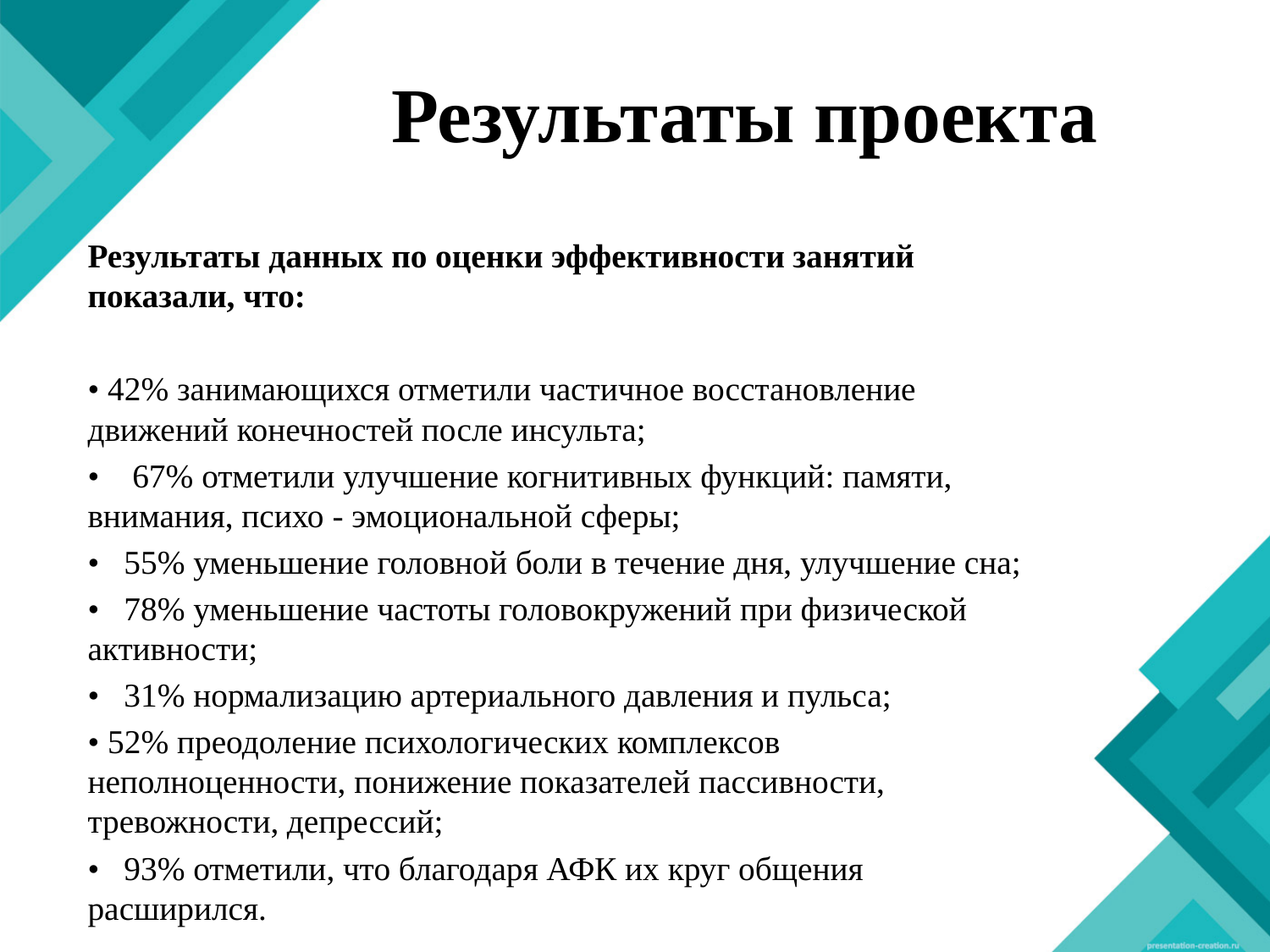

# Результаты проекта
Результаты данных по оценки эффективности занятий показали, что:

• 42% занимающихся отметили частичное восстановление движений конечностей после инсульта;
•    67% отметили улучшение когнитивных функций: памяти, внимания, психо - эмоциональной сферы;
•   55% уменьшение головной боли в течение дня, улучшение сна;
•   78% уменьшение частоты головокружений при физической активности;
•   31% нормализацию артериального давления и пульса;
• 52% преодоление психологических комплексов неполноценности, понижение показателей пассивности, тревожности, депрессий;
•   93% отметили, что благодаря АФК их круг общения расширился.